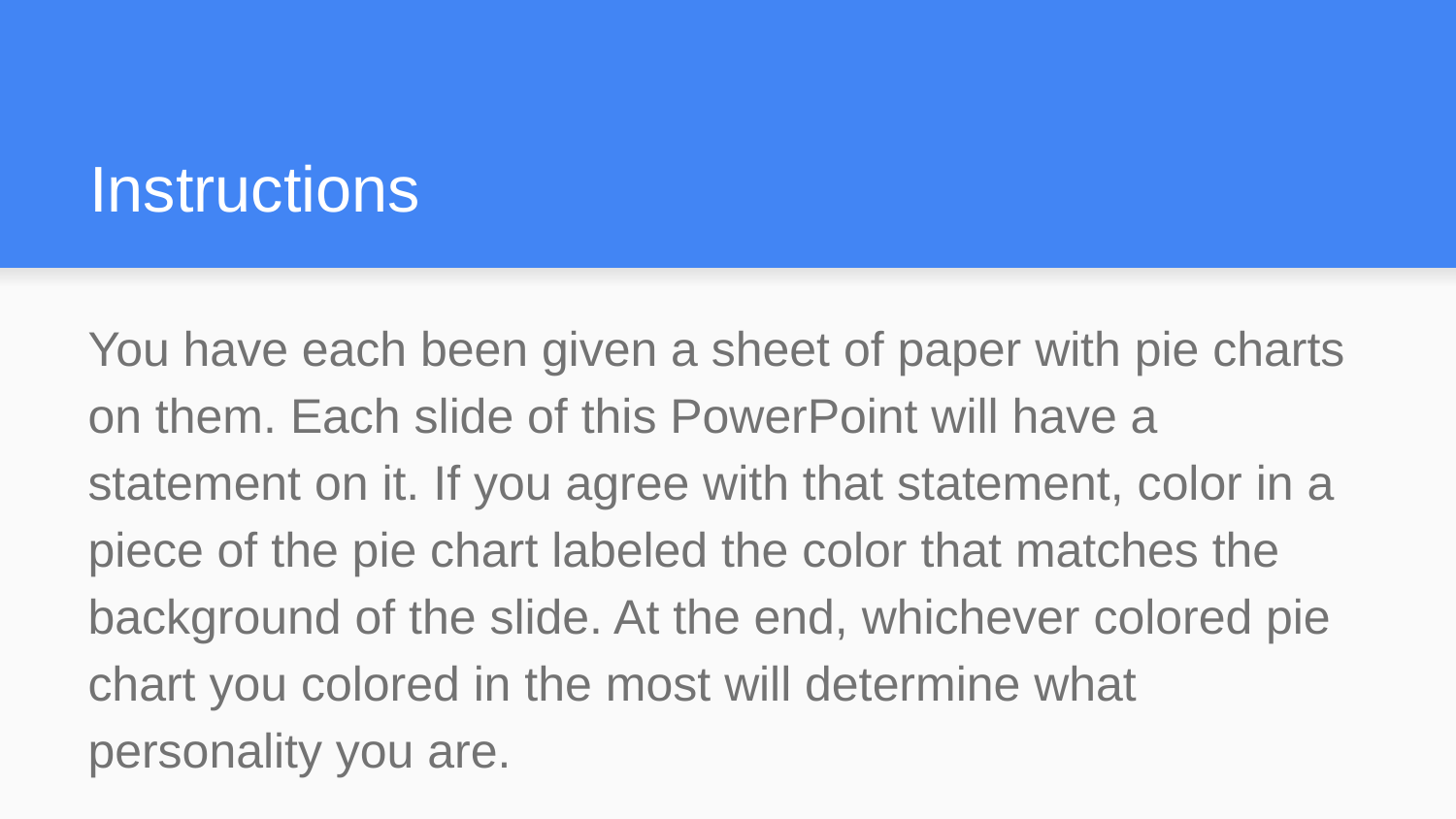

# Instructions
You have each been given a sheet of paper with pie charts on them. Each slide of this PowerPoint will have a statement on it. If you agree with that statement, color in a piece of the pie chart labeled the color that matches the background of the slide. At the end, whichever colored pie chart you colored in the most will determine what personality you are.